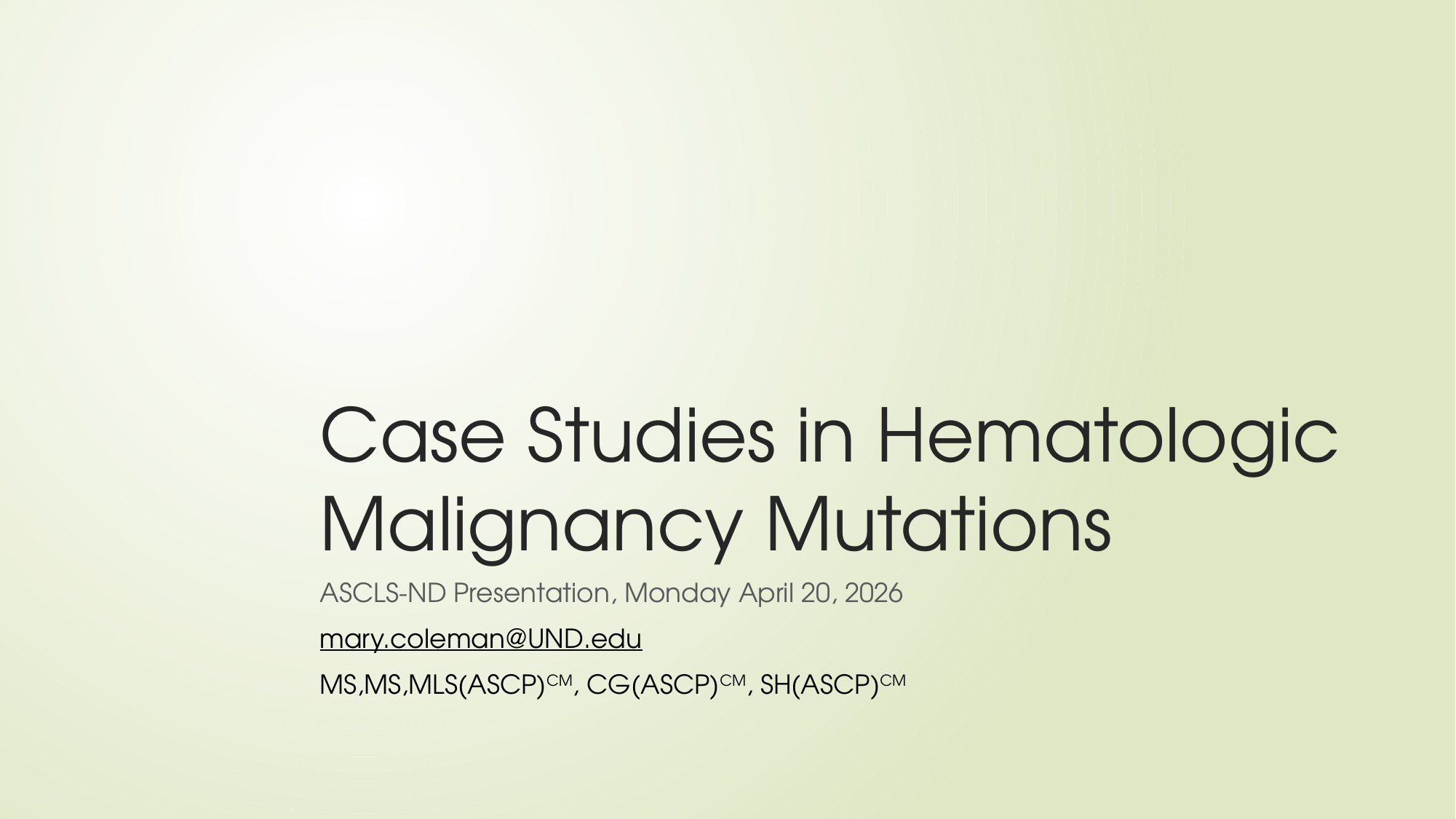

# Case Studies in Hematologic Malignancy Mutations
1
ASCLS-ND Presentation, Monday April 20, 2026
mary.coleman@UND.edu
MS,MS,MLS(ASCP)CM, CG(ASCP)CM, SH(ASCP)CM